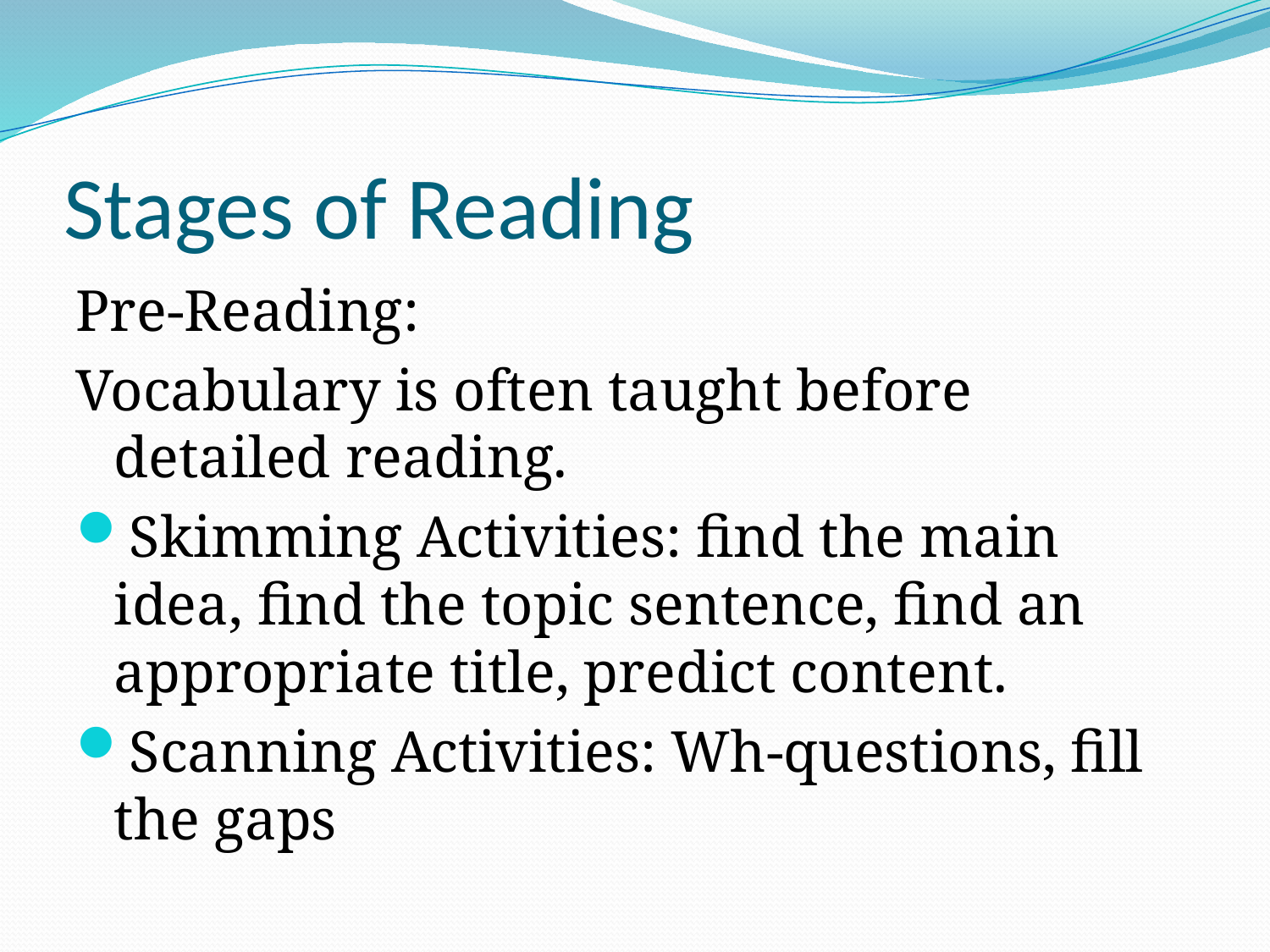

# Stages of Reading
Pre-Reading:
Vocabulary is often taught before detailed reading.
Skimming Activities: find the main idea, find the topic sentence, find an appropriate title, predict content.
Scanning Activities: Wh-questions, fill the gaps